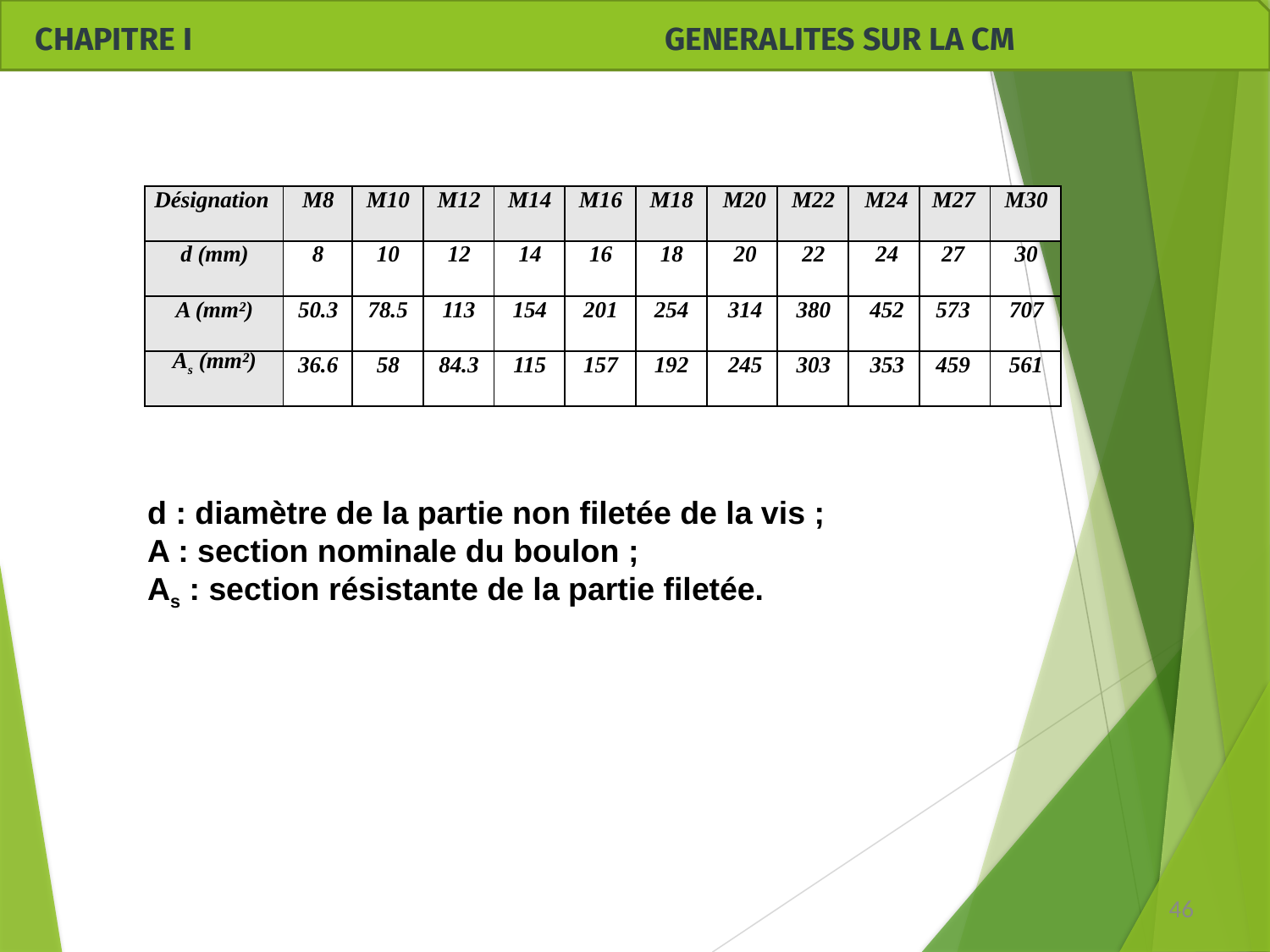

CHAPITRE I                                                              GENERALITES SUR LA CM

| Désignation | M8 | M10 | M12 | M14 | M16 | M18 | M20 | M22 | M24 | M27 | M30 |
| --- | --- | --- | --- | --- | --- | --- | --- | --- | --- | --- | --- |
| d (mm) | 8 | 10 | 12 | 14 | 16 | 18 | 20 | 22 | 24 | 27 | 30 |
| A (mm²) | 50.3 | 78.5 | 113 | 154 | 201 | 254 | 314 | 380 | 452 | 573 | 707 |
| As (mm²) | 36.6 | 58 | 84.3 | 115 | 157 | 192 | 245 | 303 | 353 | 459 | 561 |
d : diamètre de la partie non filetée de la vis ;
A : section nominale du boulon ;
As : section résistante de la partie filetée.

46